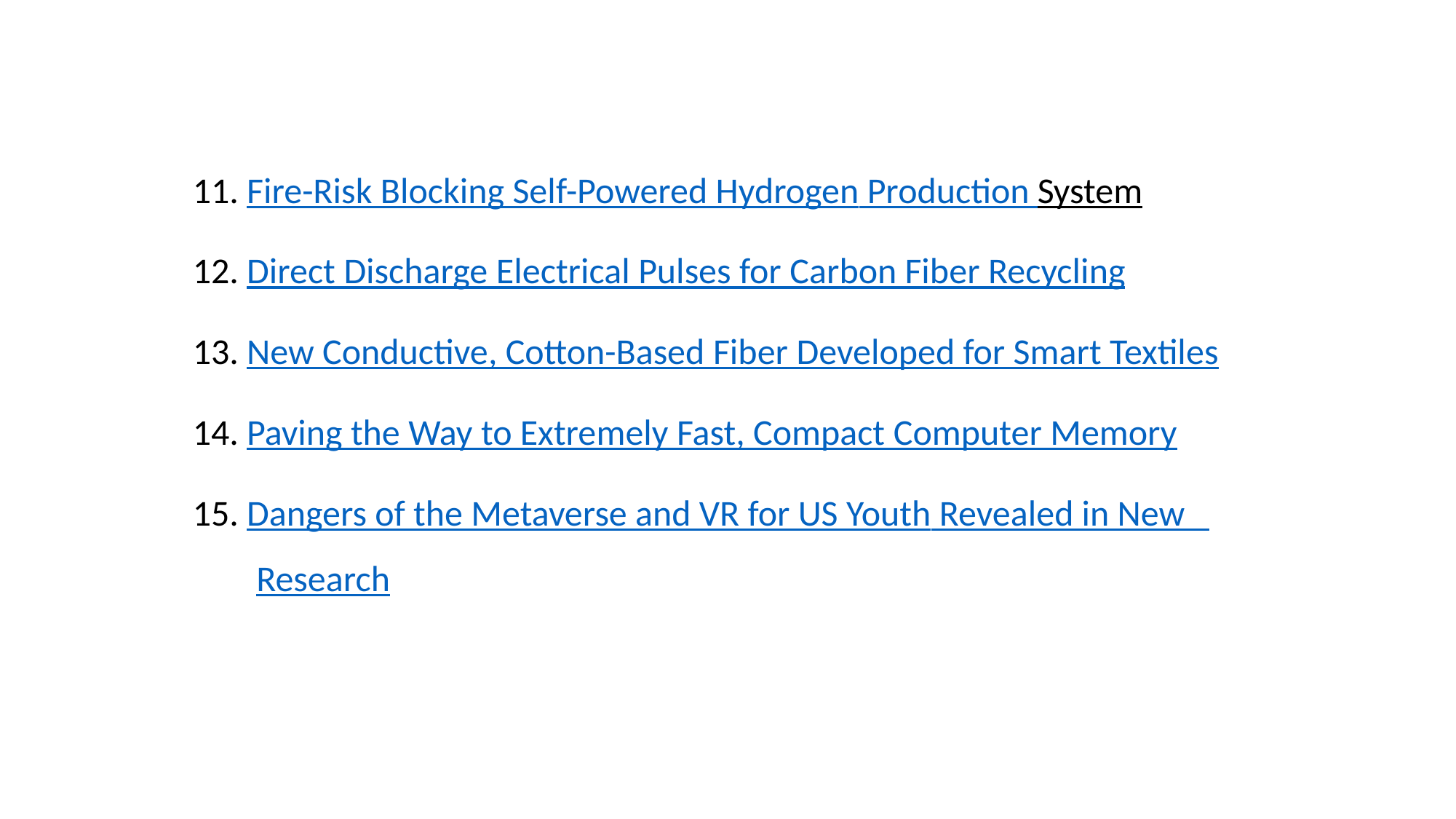

#
11. Fire-Risk Blocking Self-Powered Hydrogen Production System
12. Direct Discharge Electrical Pulses for Carbon Fiber Recycling
13. New Conductive, Cotton-Based Fiber Developed for Smart Textiles
14. Paving the Way to Extremely Fast, Compact Computer Memory
15. Dangers of the Metaverse and VR for US Youth Revealed in New   Research